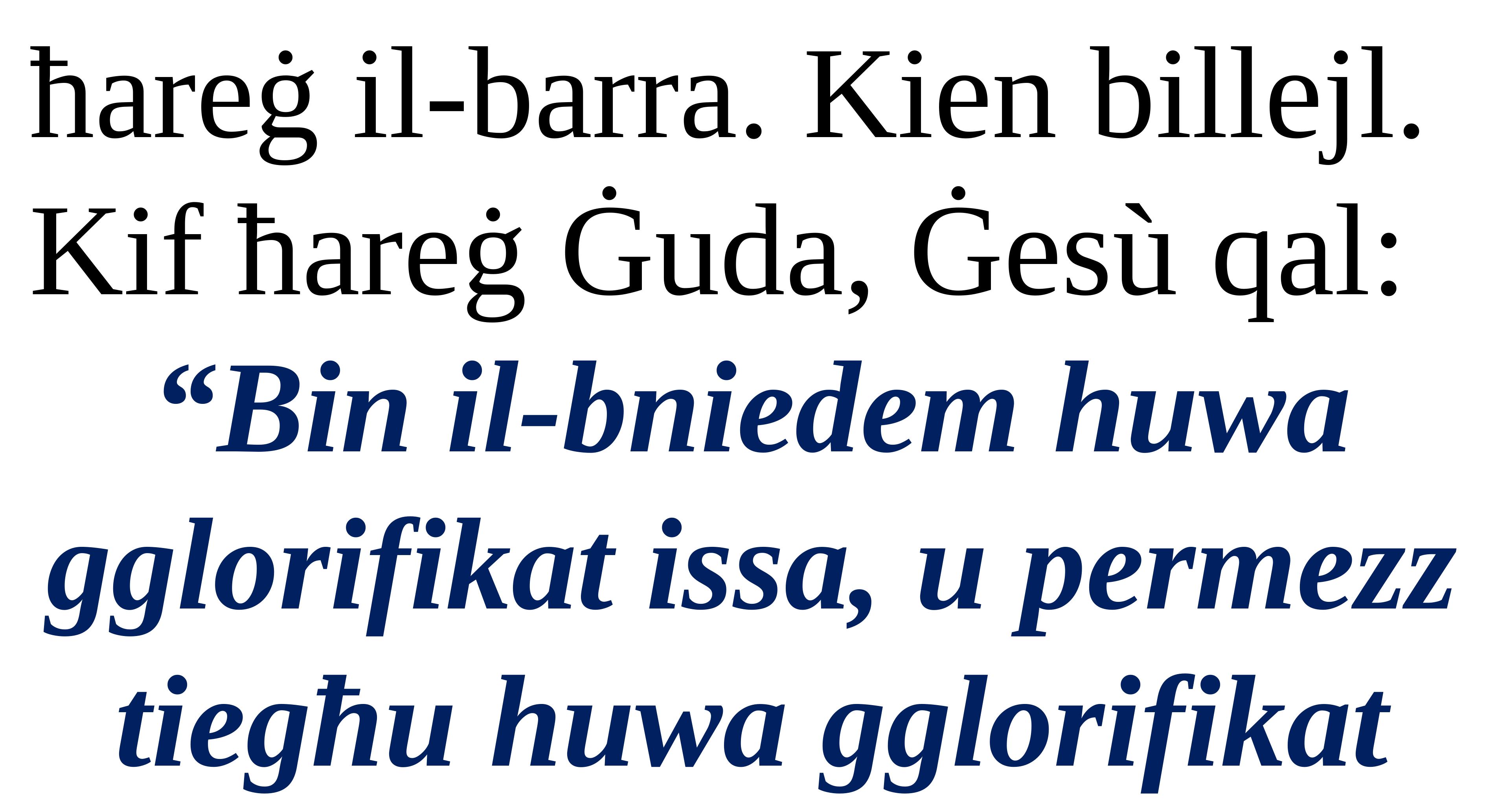

ħareġ il-barra. Kien billejl. Kif ħareġ Ġuda, Ġesù qal:
“Bin il-bniedem huwa gglorifikat issa, u permezz tiegħu huwa gglorifikat